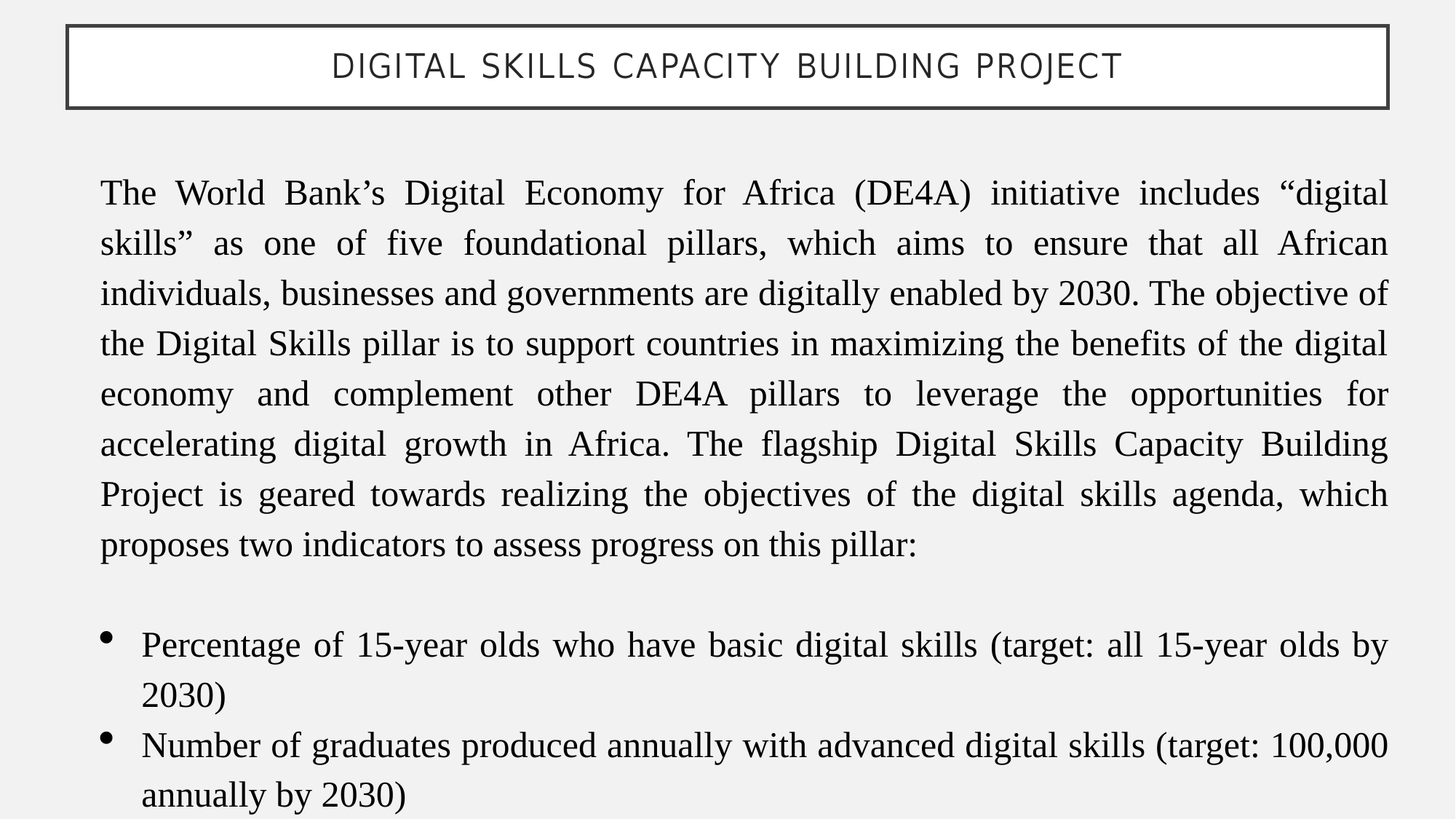

# Digital Skills Capacity building Project
The World Bank’s Digital Economy for Africa (DE4A) initiative includes “digital skills” as one of five foundational pillars, which aims to ensure that all African individuals, businesses and governments are digitally enabled by 2030. The objective of the Digital Skills pillar is to support countries in maximizing the benefits of the digital economy and complement other DE4A pillars to leverage the opportunities for accelerating digital growth in Africa. The flagship Digital Skills Capacity Building Project is geared towards realizing the objectives of the digital skills agenda, which proposes two indicators to assess progress on this pillar:

Percentage of 15-year olds who have basic digital skills (target: all 15-year olds by 2030)
Number of graduates produced annually with advanced digital skills (target: 100,000 annually by 2030)